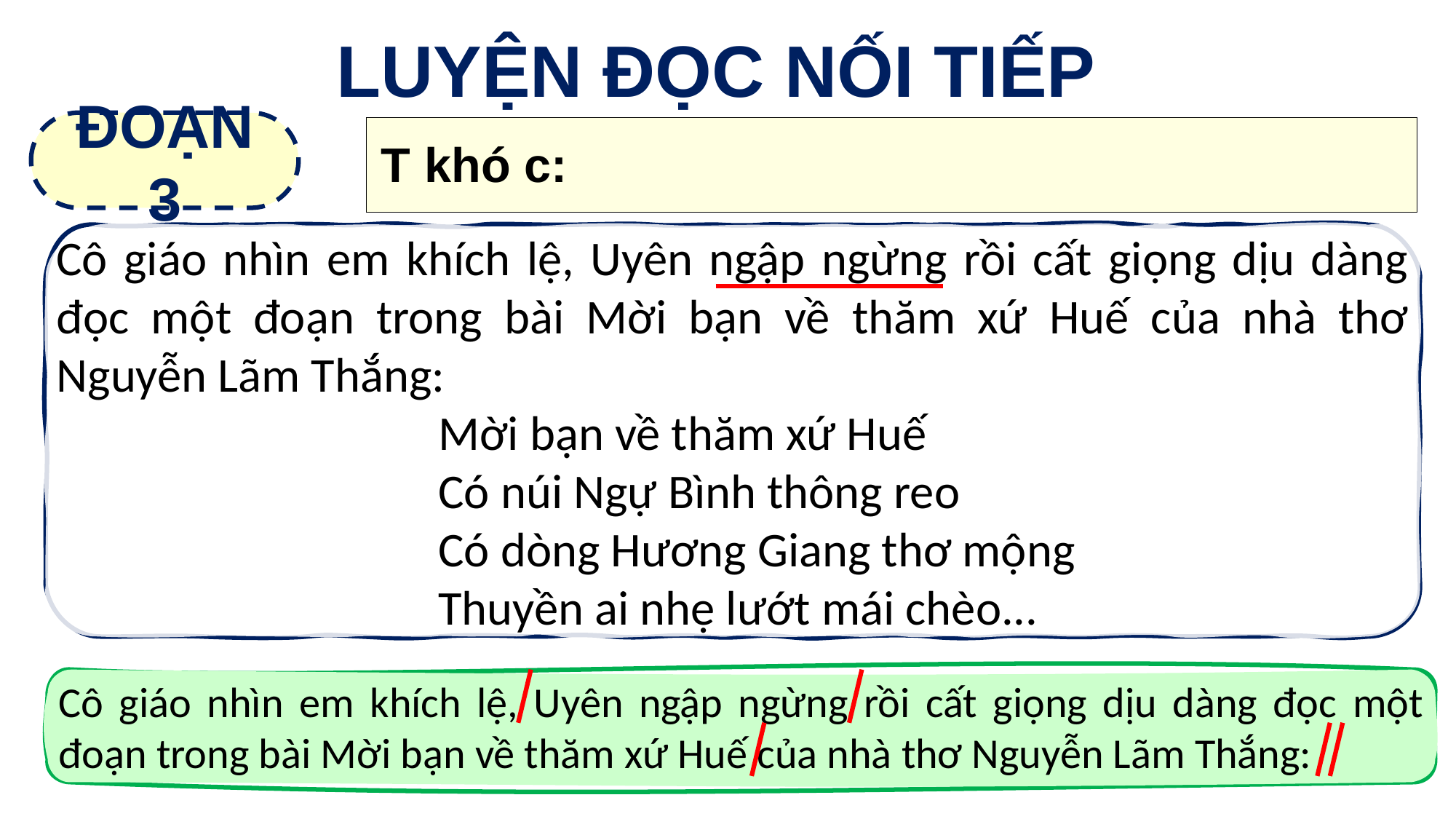

LUYỆN ĐỌC NỐI TIẾP ĐOẠN
ĐOẠN 3
Cô giáo nhìn em khích lệ, Uyên ngập ngừng rồi cất giọng dịu dàng đọc một đoạn trong bài Mời bạn về thăm xứ Huế của nhà thơ Nguyễn Lãm Thắng:
Mời bạn về thăm xứ Huế
Có núi Ngự Bình thông reo
Có dòng Hương Giang thơ mộng
Thuyền ai nhẹ lướt mái chèo...
Cô giáo nhìn em khích lệ, Uyên ngập ngừng rồi cất giọng dịu dàng đọc một đoạn trong bài Mời bạn về thăm xứ Huế của nhà thơ Nguyễn Lãm Thắng: